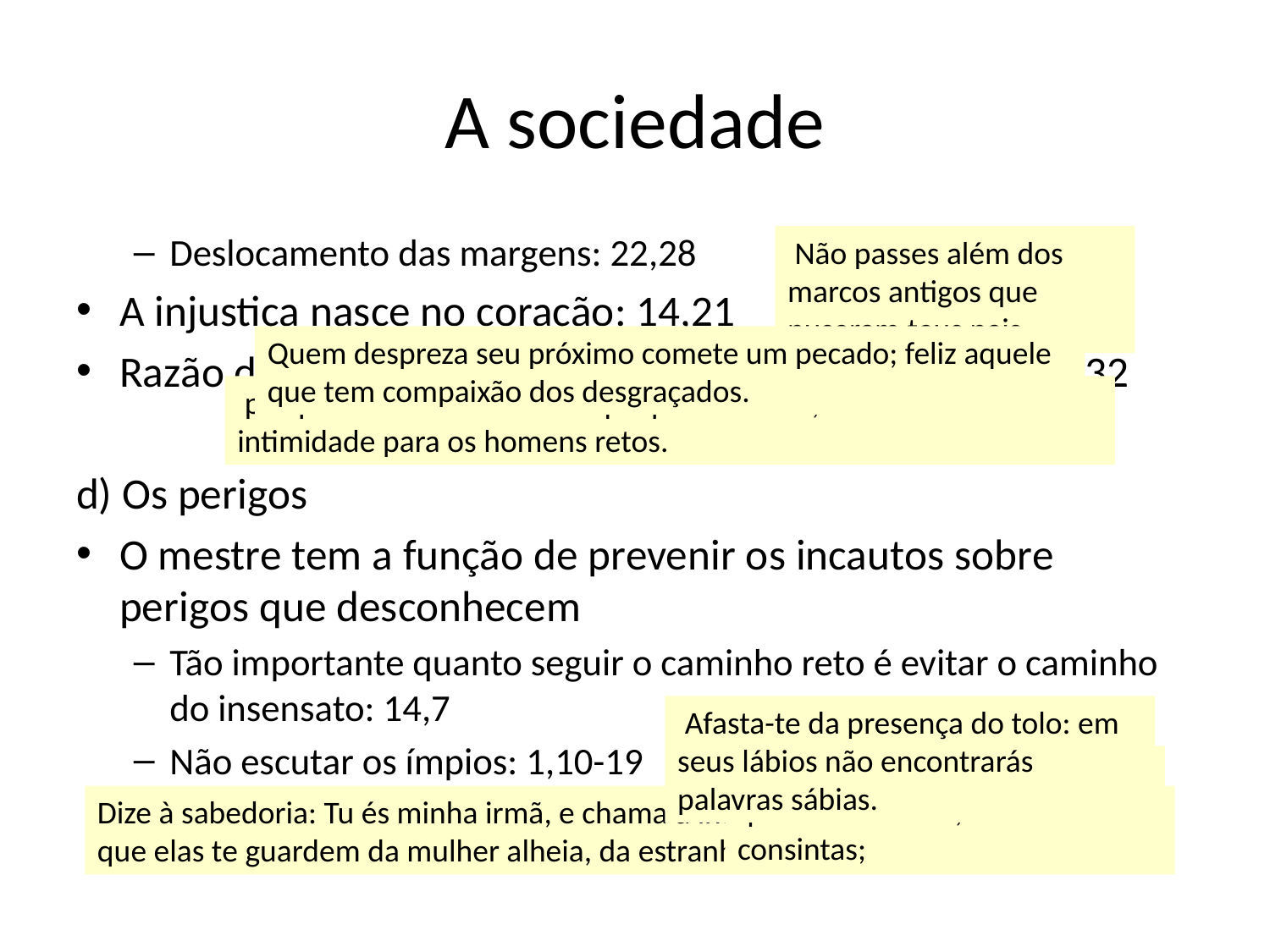

# A sociedade
Deslocamento das margens: 22,28
A injustiça nasce no coração: 14,21
Razão de fundo para ser justo: a aprovação de Deus: 3,32

d) Os perigos
O mestre tem a função de prevenir os incautos sobre perigos que desconhecem
Tão importante quanto seguir o caminho reto é evitar o caminho do insensato: 14,7
Não escutar os ímpios: 1,10-19
Não se deixar seduzir pela adúltera: 7,4-23

 Não passes além dos marcos antigos que puseram teus pais.
Quem despreza seu próximo comete um pecado; feliz aquele que tem compaixão dos desgraçados.
 porque o Senhor detesta o que procede mal, mas reserva sua intimidade para os homens retos.
 Afasta-te da presença do tolo: em seus lábios não encontrarás palavras sábias.
Meu filho, se pecadores te quiserem seduzir, não consintas;
Dize à sabedoria: Tu és minha irmã, e chama a inteligência minha amiga, 5 para que elas te guardem da mulher alheia, da estranha que tem palavras lúbricas.